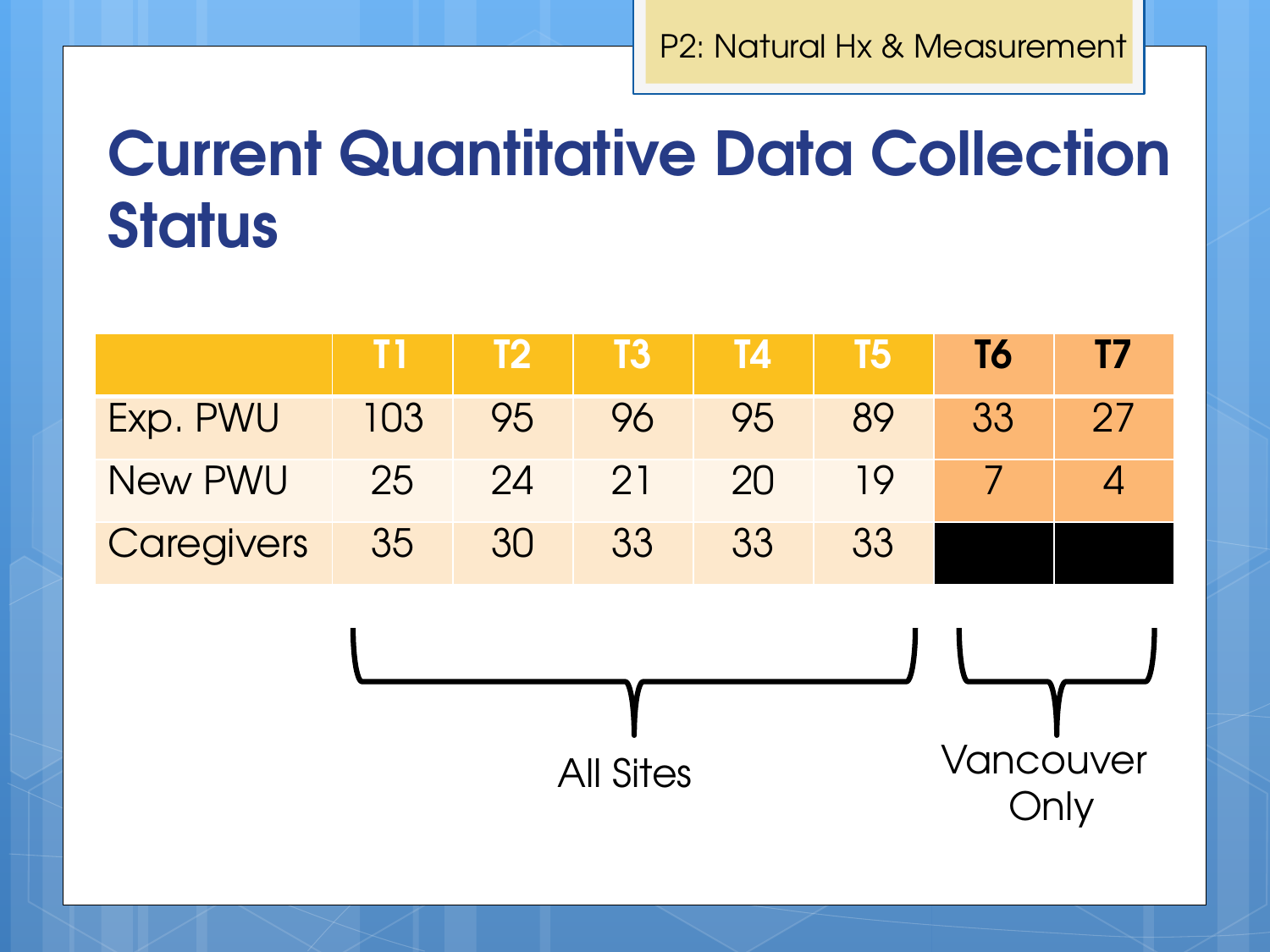

P2: Natural Hx & Measurement
# Current Quantitative Data Collection Status
|  | T1 | T2 | T3 | T4 | T5 | T6 | T7 |
| --- | --- | --- | --- | --- | --- | --- | --- |
| Exp. PWU | 103 | 95 | 96 | 95 | 89 | 33 | 27 |
| New PWU | 25 | 24 | 21 | 20 | 19 | 7 | 4 |
| Caregivers | 35 | 30 | 33 | 33 | 33 | 0 | 0 |

Vancouver
Only
All Sites